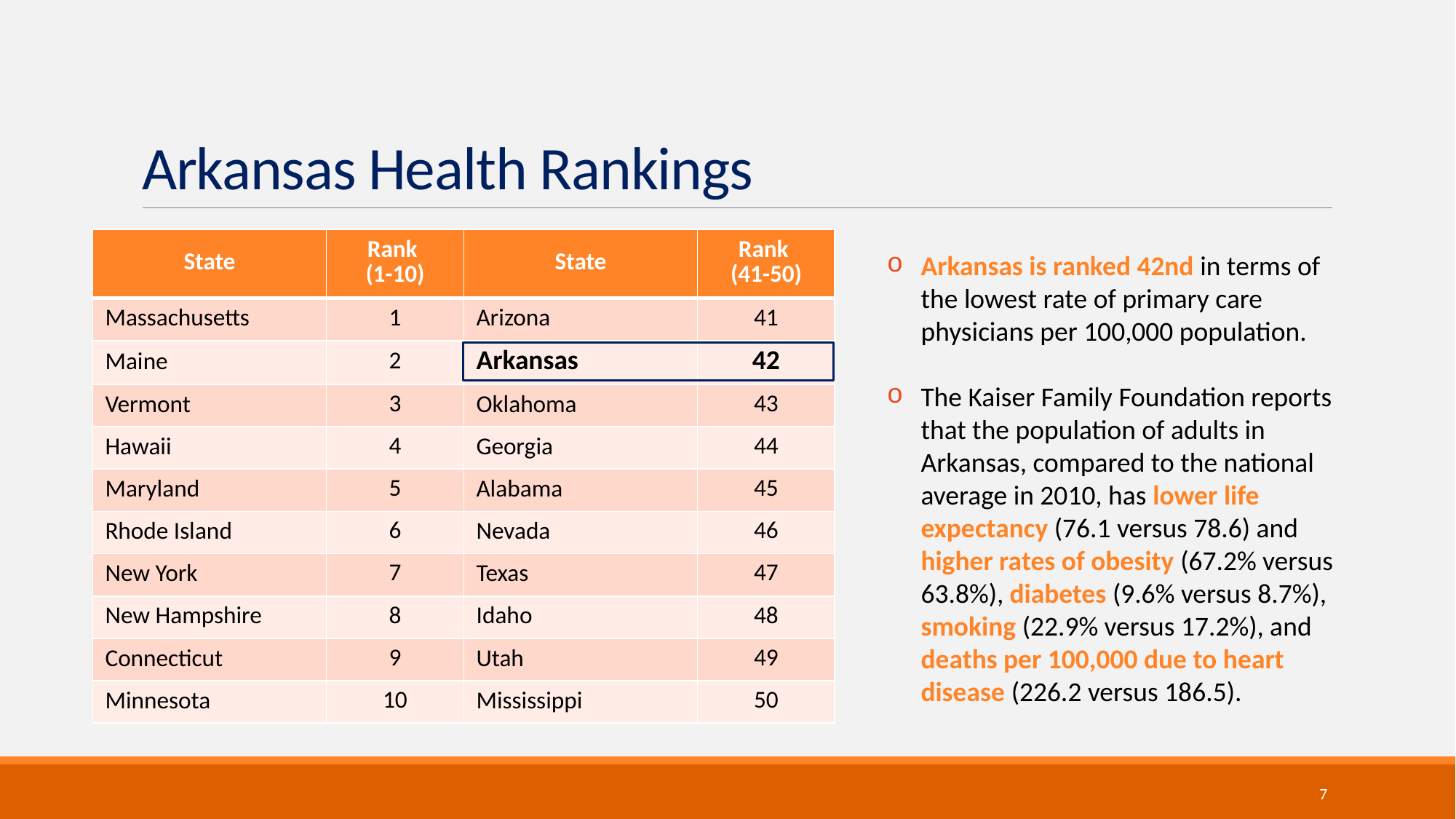

# Arkansas Health Rankings
| State | Rank (1-10) | State | Rank (41-50) |
| --- | --- | --- | --- |
| Massachusetts | 1 | Arizona | 41 |
| Maine | 2 | Arkansas | 42 |
| Vermont | 3 | Oklahoma | 43 |
| Hawaii | 4 | Georgia | 44 |
| Maryland | 5 | Alabama | 45 |
| Rhode Island | 6 | Nevada | 46 |
| New York | 7 | Texas | 47 |
| New Hampshire | 8 | Idaho | 48 |
| Connecticut | 9 | Utah | 49 |
| Minnesota | 10 | Mississippi | 50 |
Arkansas is ranked 42nd in terms of the lowest rate of primary care physicians per 100,000 population.

The Kaiser Family Foundation reports that the population of adults in Arkansas, compared to the national average in 2010, has lower life expectancy (76.1 versus 78.6) and higher rates of obesity (67.2% versus 63.8%), diabetes (9.6% versus 8.7%), smoking (22.9% versus 17.2%), and deaths per 100,000 due to heart disease (226.2 versus 186.5).

7